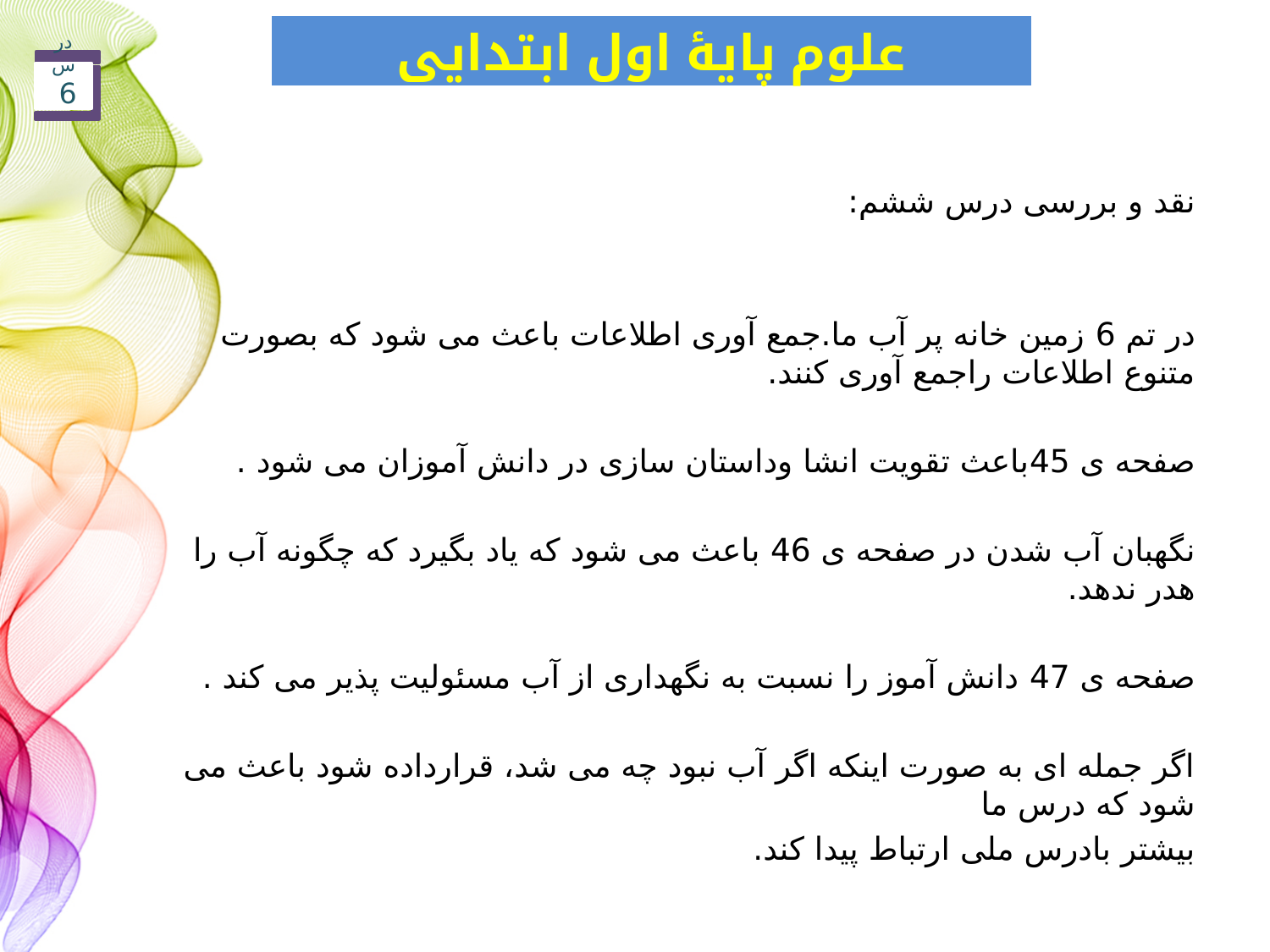

علوم پایۀ اول ابتدایی

درس 6

نقد و بررسی درس ششم:

در تم 6 زمین خانه پر آب ما.جمع آوری اطلاعات باعث می شود که بصورت متنوع اطلاعات راجمع آوری کنند.

صفحه ی 45باعث تقویت انشا وداستان سازی در دانش آموزان می شود .

نگهبان آب شدن در صفحه ی 46 باعث می شود که یاد بگیرد که چگونه آب را هدر ندهد.

صفحه ی 47 دانش آموز را نسبت به نگهداری از آب مسئولیت پذیر می کند .

اگر جمله ای به صورت اینکه اگر آب نبود چه می شد، قرارداده شود باعث می شود که درس ما
بیشتر بادرس ملی ارتباط پیدا کند.